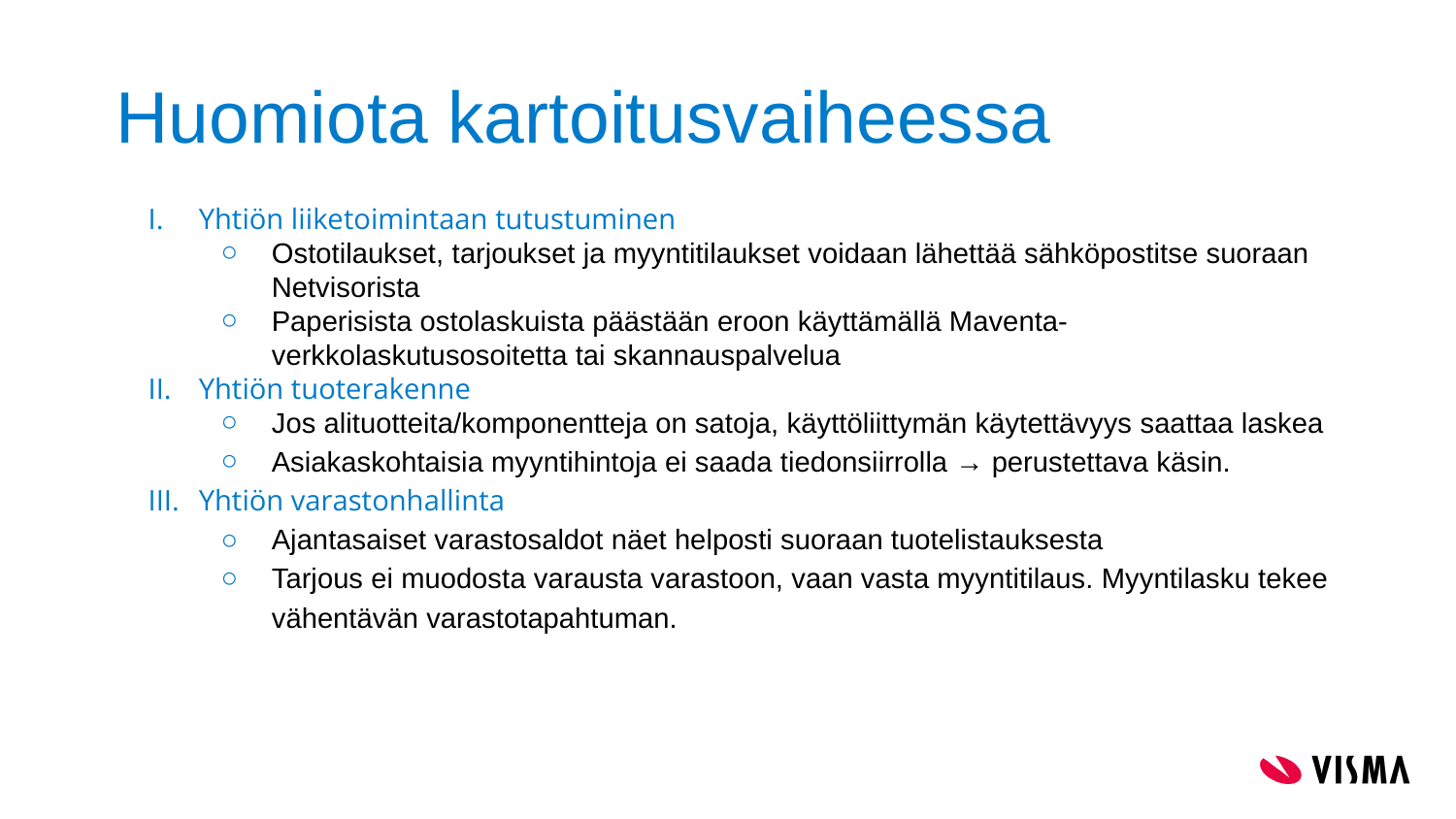

# Huomiota kartoitusvaiheessa
Yhtiön liiketoimintaan tutustuminen
Ostotilaukset, tarjoukset ja myyntitilaukset voidaan lähettää sähköpostitse suoraan Netvisorista
Paperisista ostolaskuista päästään eroon käyttämällä Maventa-verkkolaskutusosoitetta tai skannauspalvelua
Yhtiön tuoterakenne
Jos alituotteita/komponentteja on satoja, käyttöliittymän käytettävyys saattaa laskea
Asiakaskohtaisia myyntihintoja ei saada tiedonsiirrolla → perustettava käsin.
Yhtiön varastonhallinta
Ajantasaiset varastosaldot näet helposti suoraan tuotelistauksesta
Tarjous ei muodosta varausta varastoon, vaan vasta myyntitilaus. Myyntilasku tekee vähentävän varastotapahtuman.